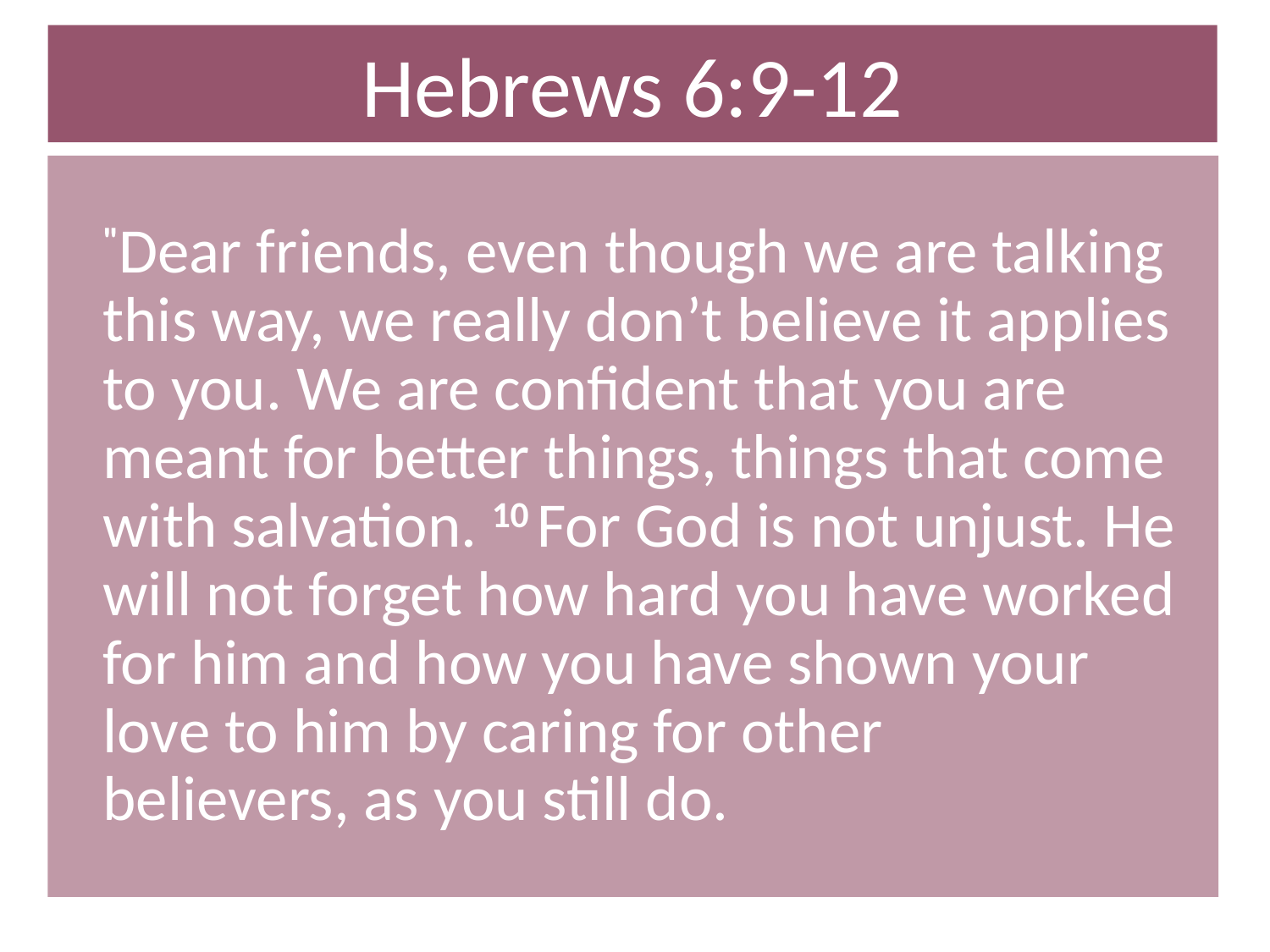

Hebrews 6:9-12
"Dear friends, even though we are talking this way, we really don’t believe it applies to you. We are confident that you are meant for better things, things that come with salvation. 10 For God is not unjust. He will not forget how hard you have worked for him and how you have shown your love to him by caring for other believers, as you still do.